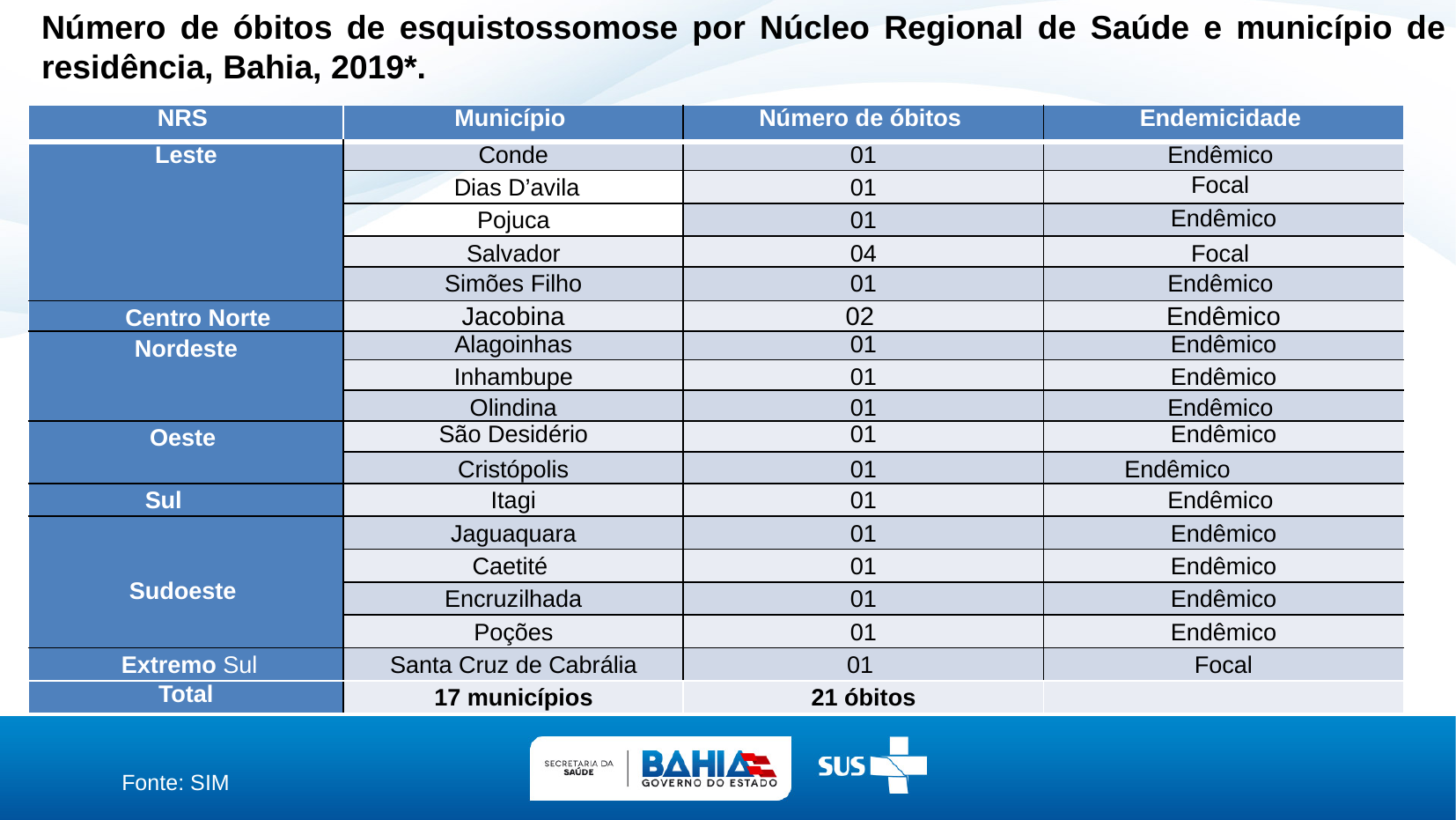

Número de óbitos de esquistossomose por Núcleo Regional de Saúde e município de residência, Bahia, 2019*.
| NRS | Município | Número de óbitos | Endemicidade |
| --- | --- | --- | --- |
| Leste | Conde | 01 | Endêmico |
|  | Dias D’avila | 01 | Focal |
|  | Pojuca | 01 | Endêmico |
|  | Salvador | 04 | Focal |
|  | Simões Filho | 01 | Endêmico |
| Centro Norte | Jacobina | 02 | Endêmico |
| Nordeste | Alagoinhas | 01 | Endêmico |
|  | Inhambupe | 01 | Endêmico |
|  | Olindina | 01 | Endêmico |
| Oeste | São Desidério | 01 | Endêmico |
|  | Cristópolis | 01 | Endêmico |
| Sul | Itagi | 01 | Endêmico |
| Sudoeste | Jaguaquara | 01 | Endêmico |
|  | Caetité | 01 | Endêmico |
|  | Encruzilhada | 01 | Endêmico |
|  | Poções | 01 | Endêmico |
| Extremo Sul | Santa Cruz de Cabrália | 01 | Focal |
| Total | 17 municípios | 21 óbitos |  |
Fonte: SIM